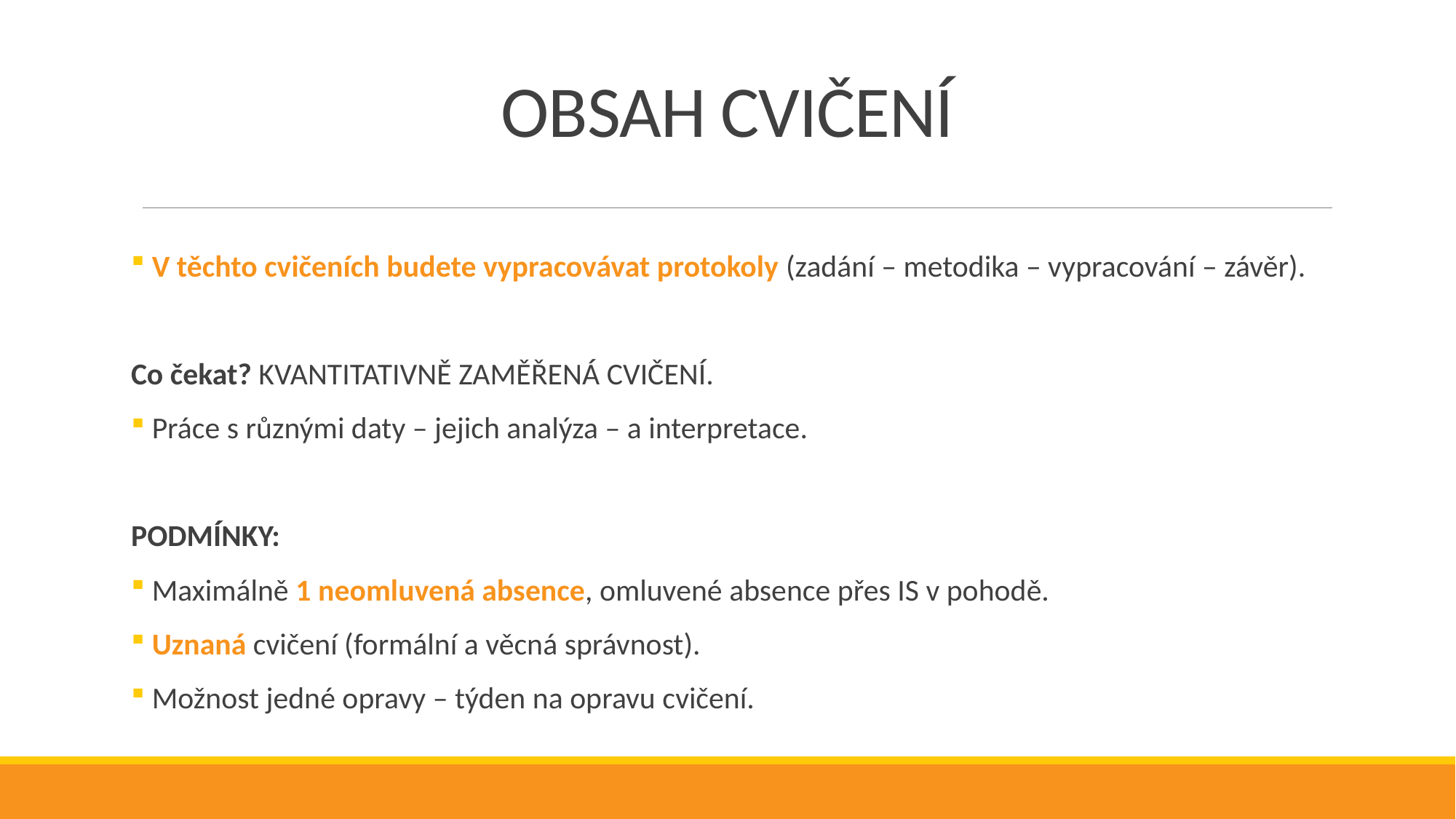

# OBSAH CVIČENÍ
 V těchto cvičeních budete vypracovávat protokoly (zadání – metodika – vypracování – závěr).

Co čekat? KVANTITATIVNĚ ZAMĚŘENÁ CVIČENÍ.
 Práce s různými daty – jejich analýza – a interpretace.

PODMÍNKY:
 Maximálně 1 neomluvená absence, omluvené absence přes IS v pohodě.
 Uznaná cvičení (formální a věcná správnost).
 Možnost jedné opravy – týden na opravu cvičení.